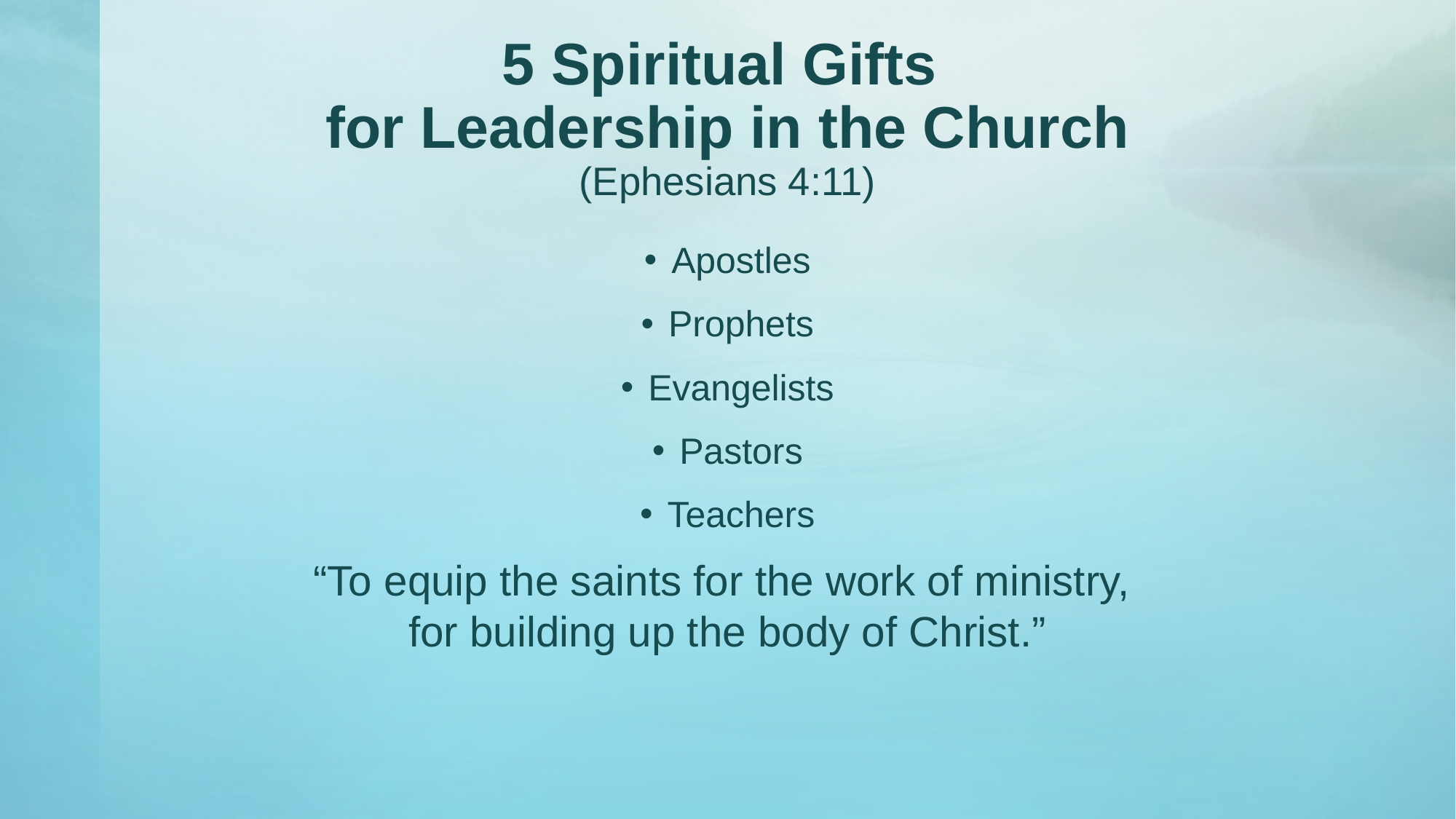

# 5 Spiritual Gifts for Leadership in the Church (Ephesians 4:11)
Apostles
Prophets
Evangelists
Pastors
Teachers
“To equip the saints for the work of ministry,
for building up the body of Christ.”